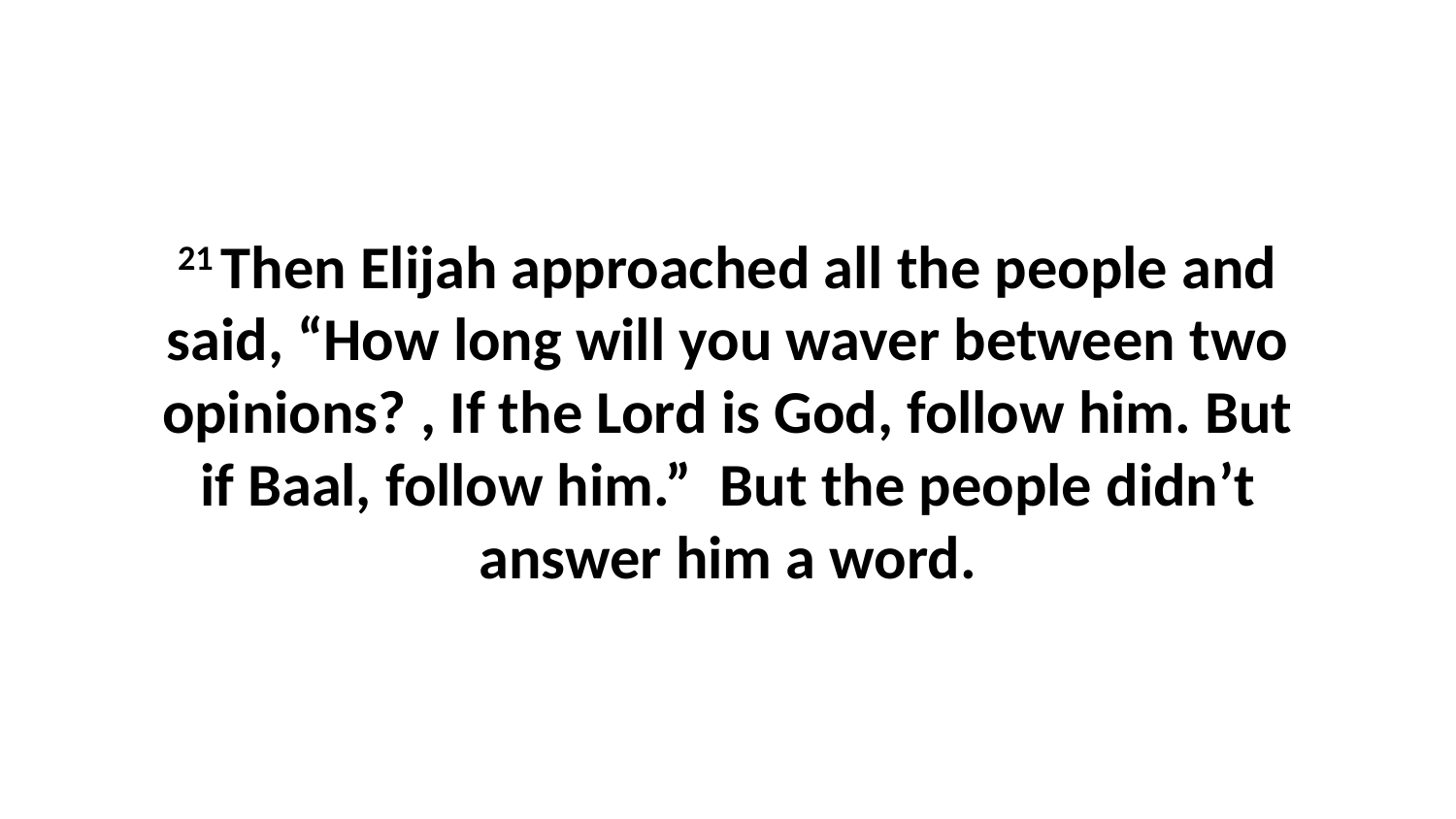

21 Then Elijah approached all the people and said, “How long will you waver between two opinions? , If the Lord is God, follow him. But if Baal, follow him.”  But the people didn’t answer him a word.